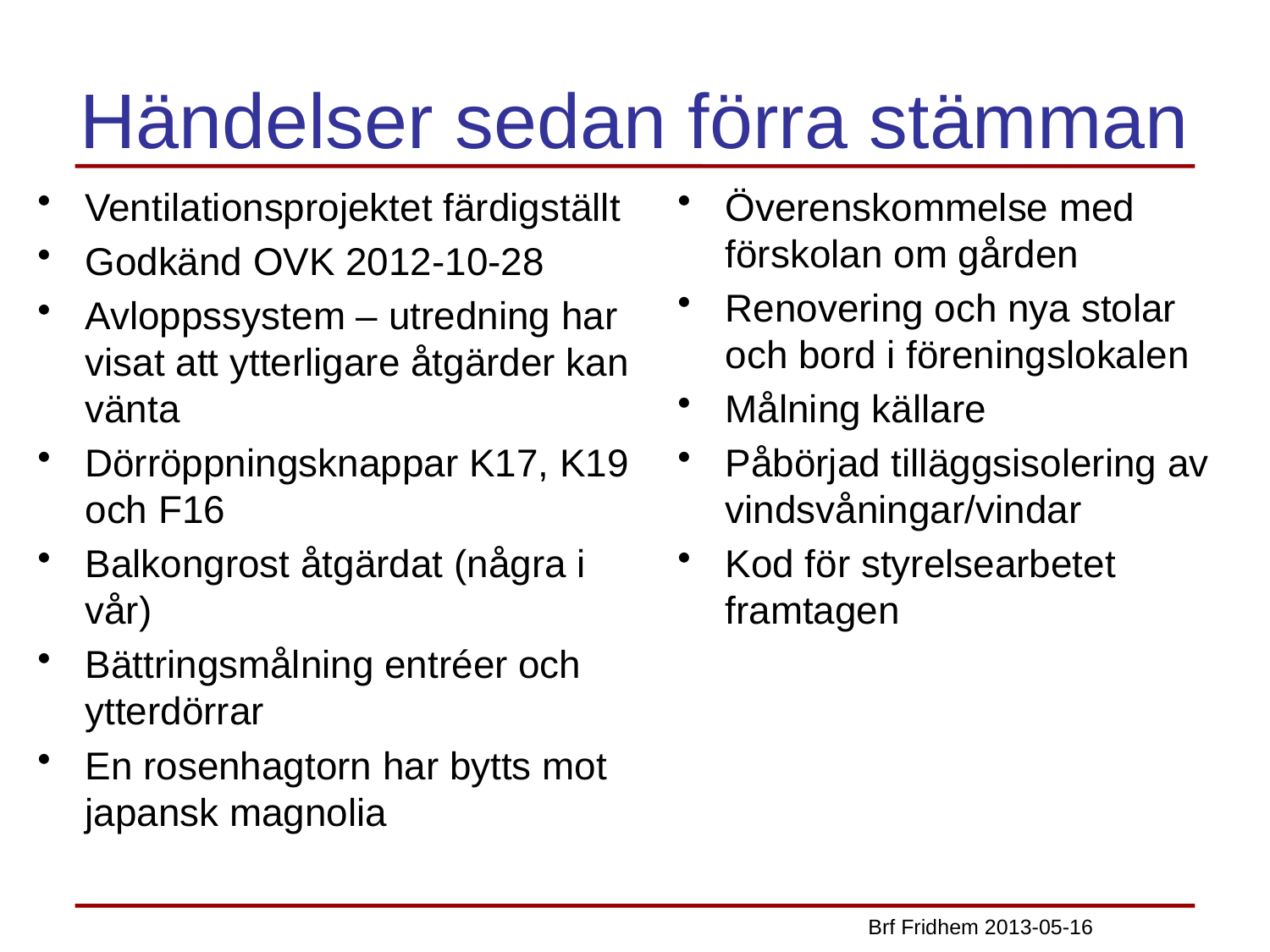

# Händelser sedan förra stämman

Ventilationsprojektet färdigställt
Godkänd OVK 2012-10-28
Avloppssystem – utredning har visat att ytterligare åtgärder kan vänta
Dörröppningsknappar K17, K19 och F16
Balkongrost åtgärdat (några i vår)
Bättringsmålning entréer och ytterdörrar
En rosenhagtorn har bytts mot japansk magnolia
Överenskommelse med förskolan om gården
Renovering och nya stolar och bord i föreningslokalen
Målning källare
Påbörjad tilläggsisolering av vindsvåningar/vindar
Kod för styrelsearbetet framtagen

Brf Fridhem 2013-05-16